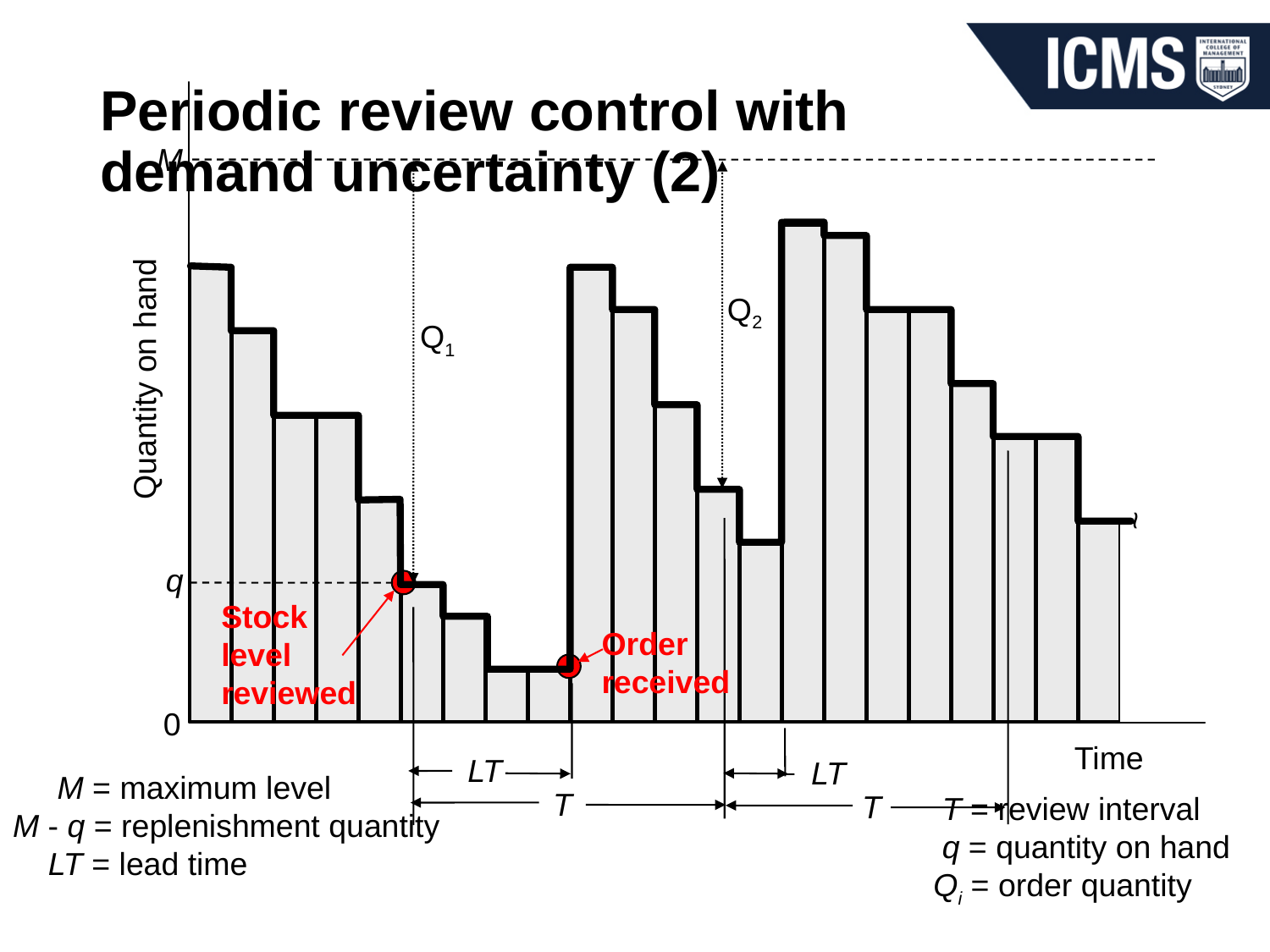

# Periodic review control with demand uncertainty (2)

M

Q2

Q1

Quantity on hand

~

q

Stock level reviewed

Order received

0

Time
LT
LT
     M = maximum level
M - q = replenishment quantity
    LT = lead time

T
T
 T = review interval
 q = quantity on hand
Qi = order quantity